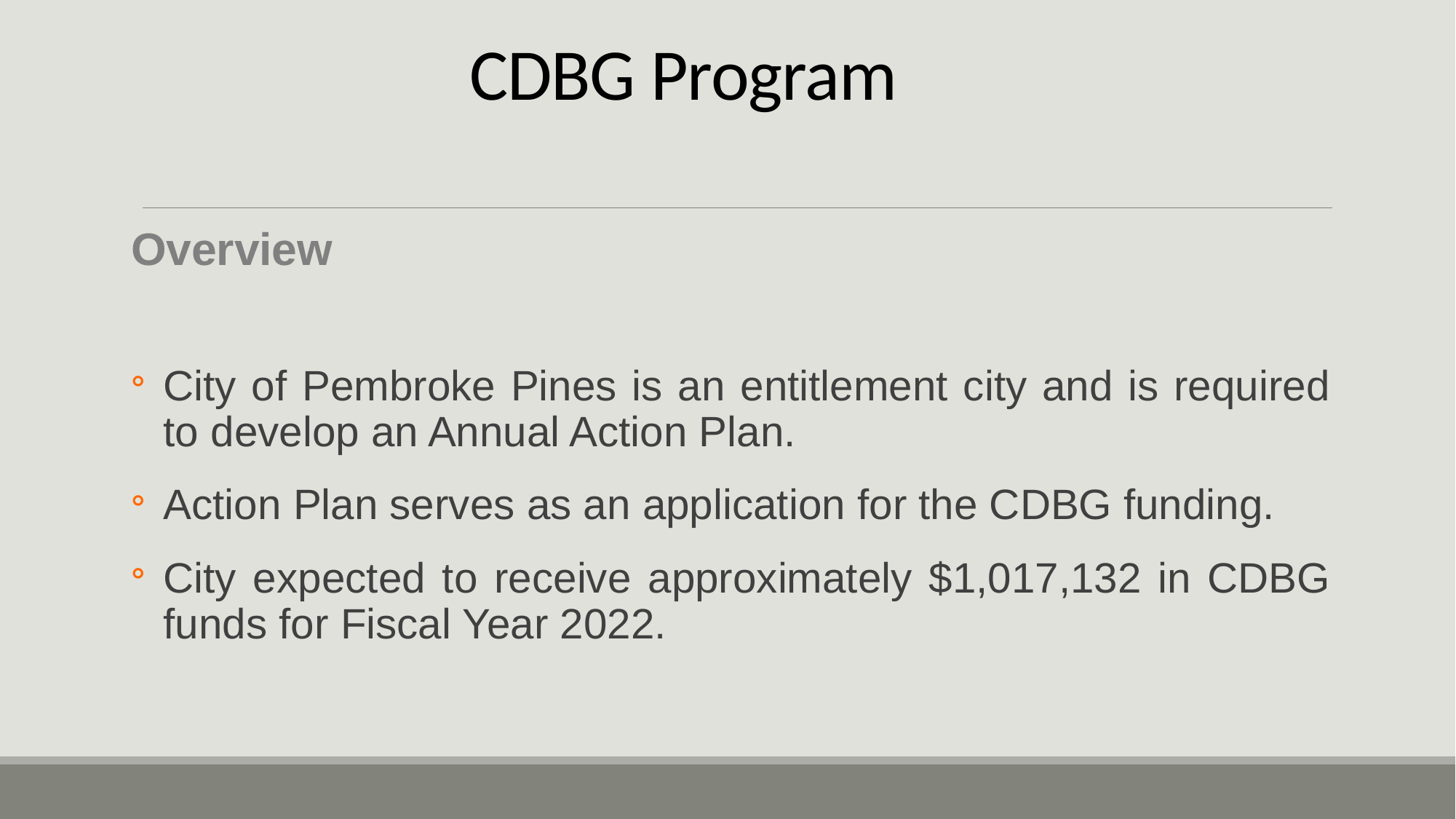

# CDBG Program
Overview

City of Pembroke Pines is an entitlement city and is required to develop an Annual Action Plan.
Action Plan serves as an application for the CDBG funding.
City expected to receive approximately $1,017,132 in CDBG funds for Fiscal Year 2022.